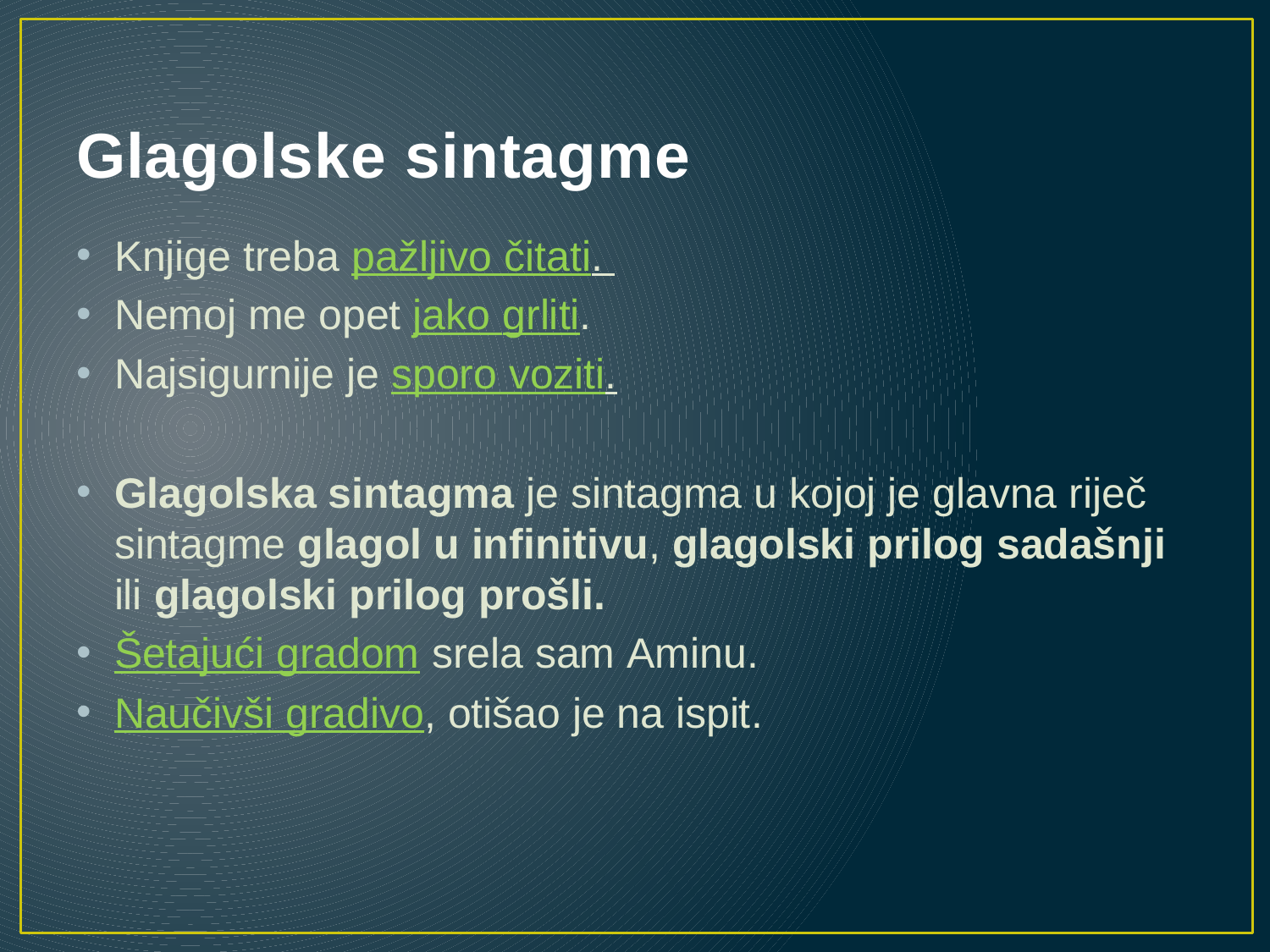

# Glagolske sintagme
Knjige treba pažljivo čitati.
Nemoj me opet jako grliti.
Najsigurnije je sporo voziti.

Glagolska sintagma je sintagma u kojoj je glavna riječ sintagme glagol u infinitivu, glagolski prilog sadašnji ili glagolski prilog prošli.
Šetajući gradom srela sam Aminu.
Naučivši gradivo, otišao je na ispit.